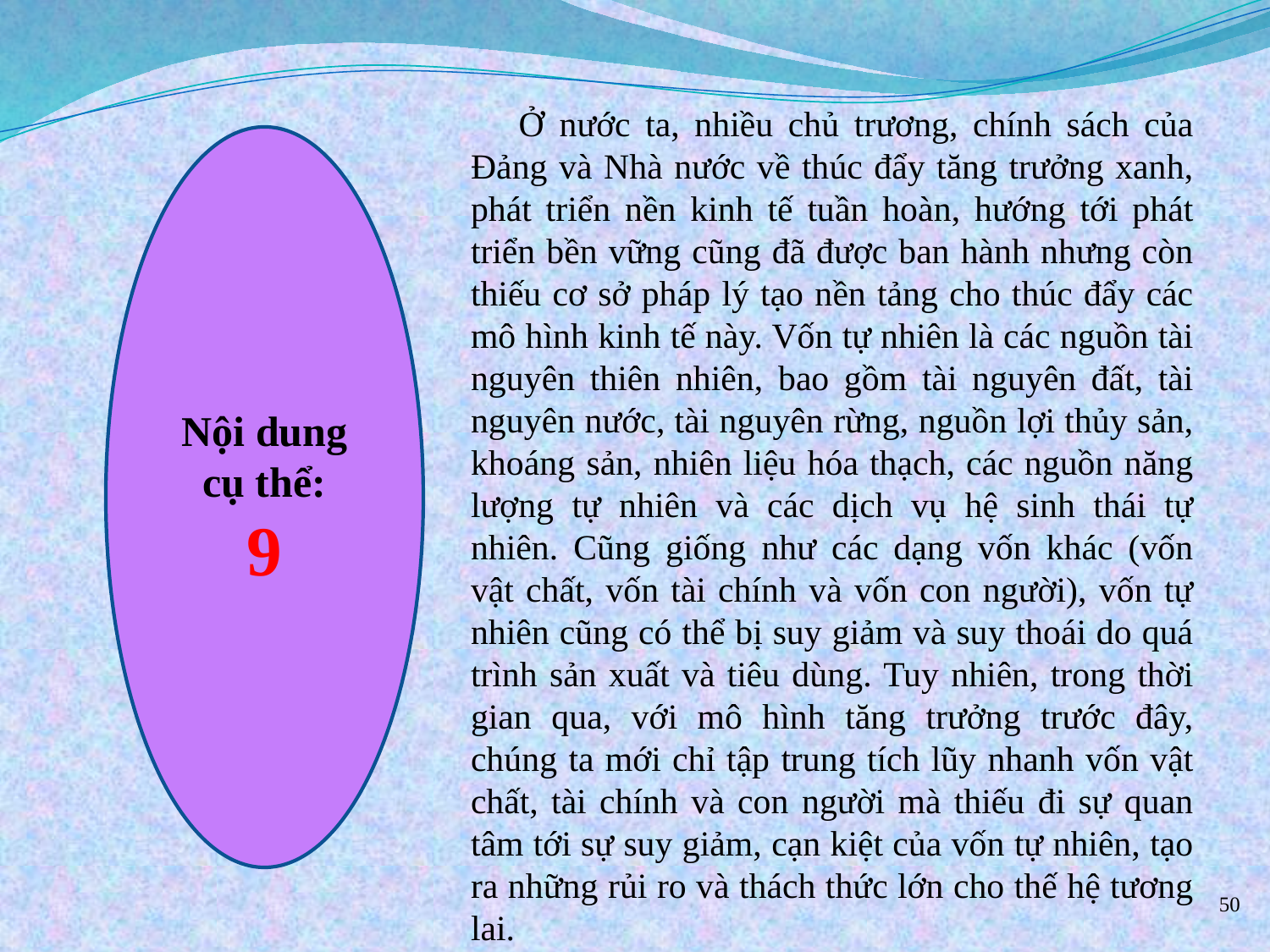

Ở nước ta, nhiều chủ trương, chính sách của Đảng và Nhà nước về thúc đẩy tăng trưởng xanh, phát triển nền kinh tế tuần hoàn, hướng tới phát triển bền vững cũng đã được ban hành nhưng còn thiếu cơ sở pháp lý tạo nền tảng cho thúc đẩy các mô hình kinh tế này. Vốn tự nhiên là các nguồn tài nguyên thiên nhiên, bao gồm tài nguyên đất, tài nguyên nước, tài nguyên rừng, nguồn lợi thủy sản, khoáng sản, nhiên liệu hóa thạch, các nguồn năng lượng tự nhiên và các dịch vụ hệ sinh thái tự nhiên. Cũng giống như các dạng vốn khác (vốn vật chất, vốn tài chính và vốn con người), vốn tự nhiên cũng có thể bị suy giảm và suy thoái do quá trình sản xuất và tiêu dùng. Tuy nhiên, trong thời gian qua, với mô hình tăng trưởng trước đây, chúng ta mới chỉ tập trung tích lũy nhanh vốn vật chất, tài chính và con người mà thiếu đi sự quan tâm tới sự suy giảm, cạn kiệt của vốn tự nhiên, tạo ra những rủi ro và thách thức lớn cho thế hệ tương lai.

Nội dung cụ thể:
9
50